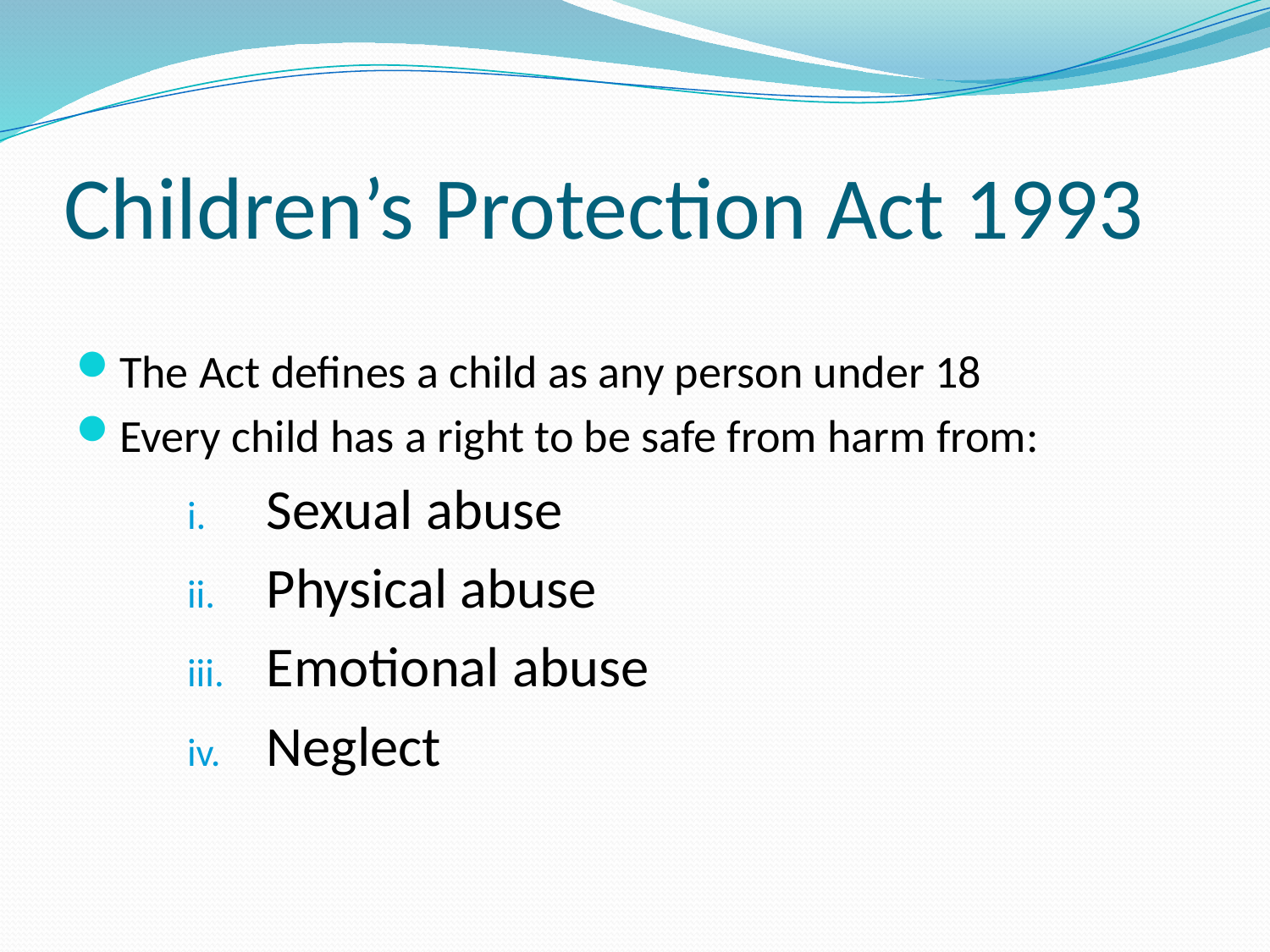

# Children’s Protection Act 1993
The Act defines a child as any person under 18
Every child has a right to be safe from harm from:
Sexual abuse
Physical abuse
Emotional abuse
Neglect